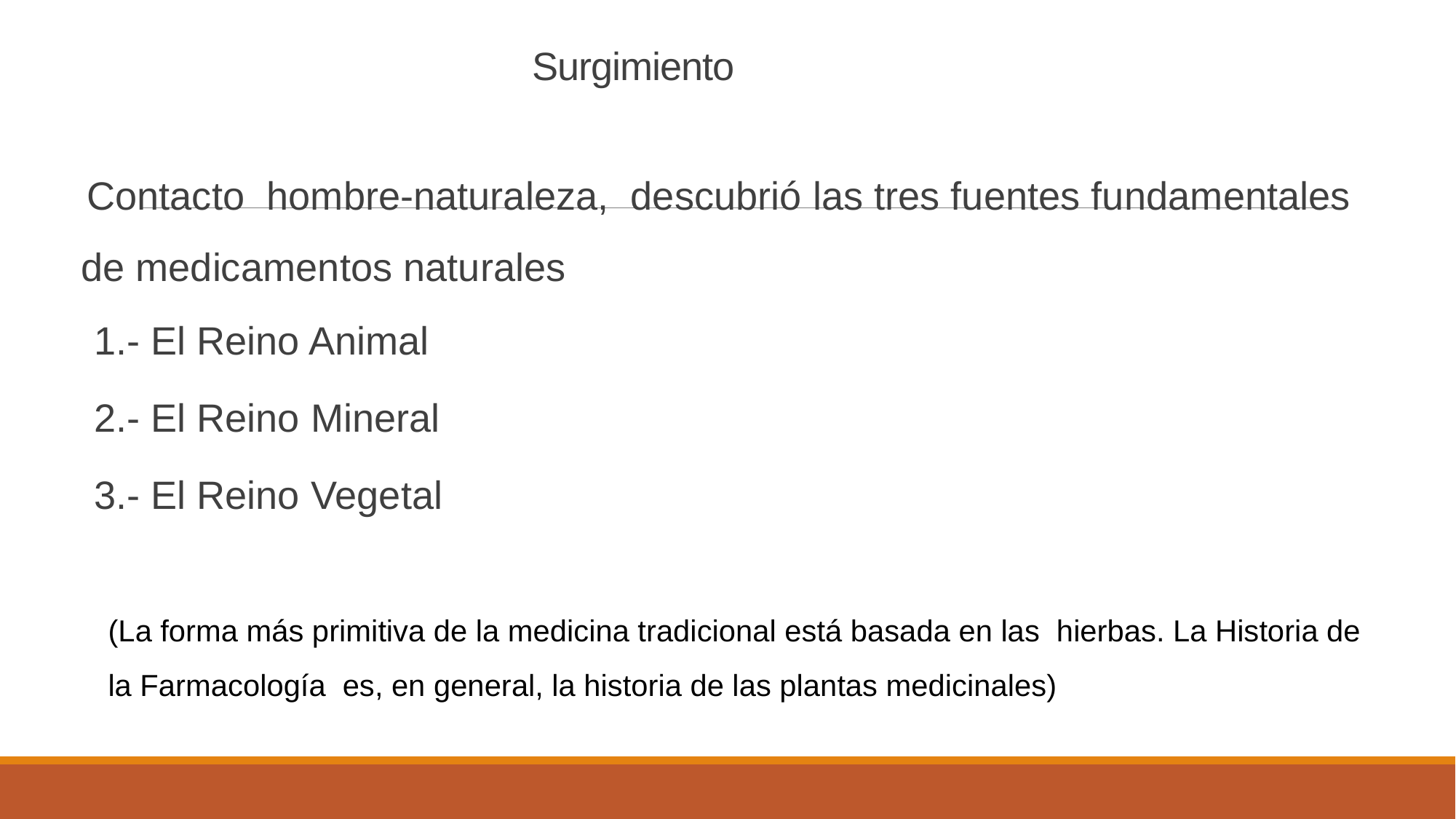

# Surgimiento
  Contacto  hombre-naturaleza,  descubrió las tres fuentes fundamentales de medicamentos naturales
1.- El Reino Animal
2.- El Reino Mineral
3.- El Reino Vegetal

(La forma más primitiva de la medicina tradicional está basada en las  hierbas. La Historia de la Farmacología  es, en general, la historia de las plantas medicinales)